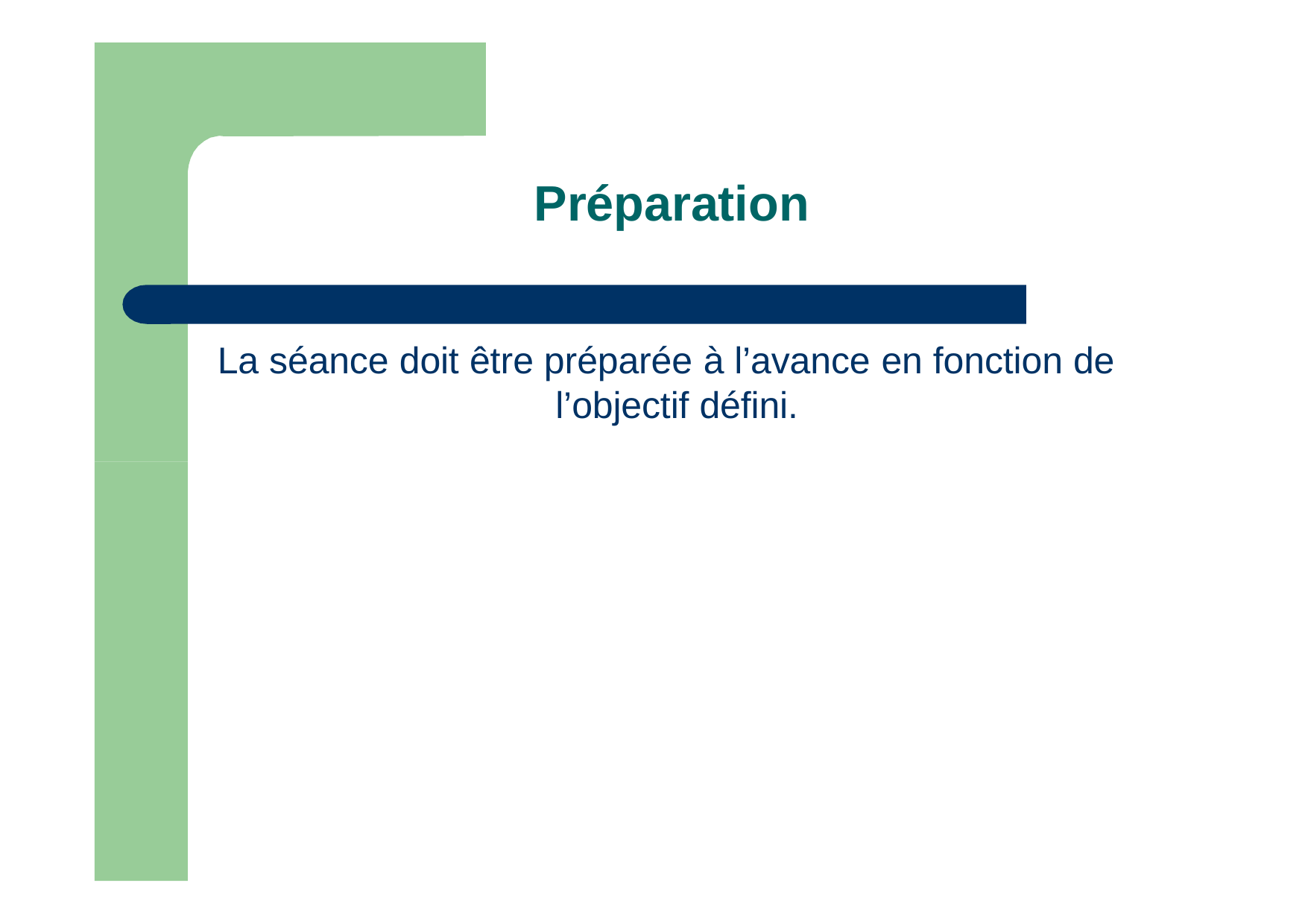

Préparation
La séance doit être préparée à l’avance en fonction de  l’objectif défini.